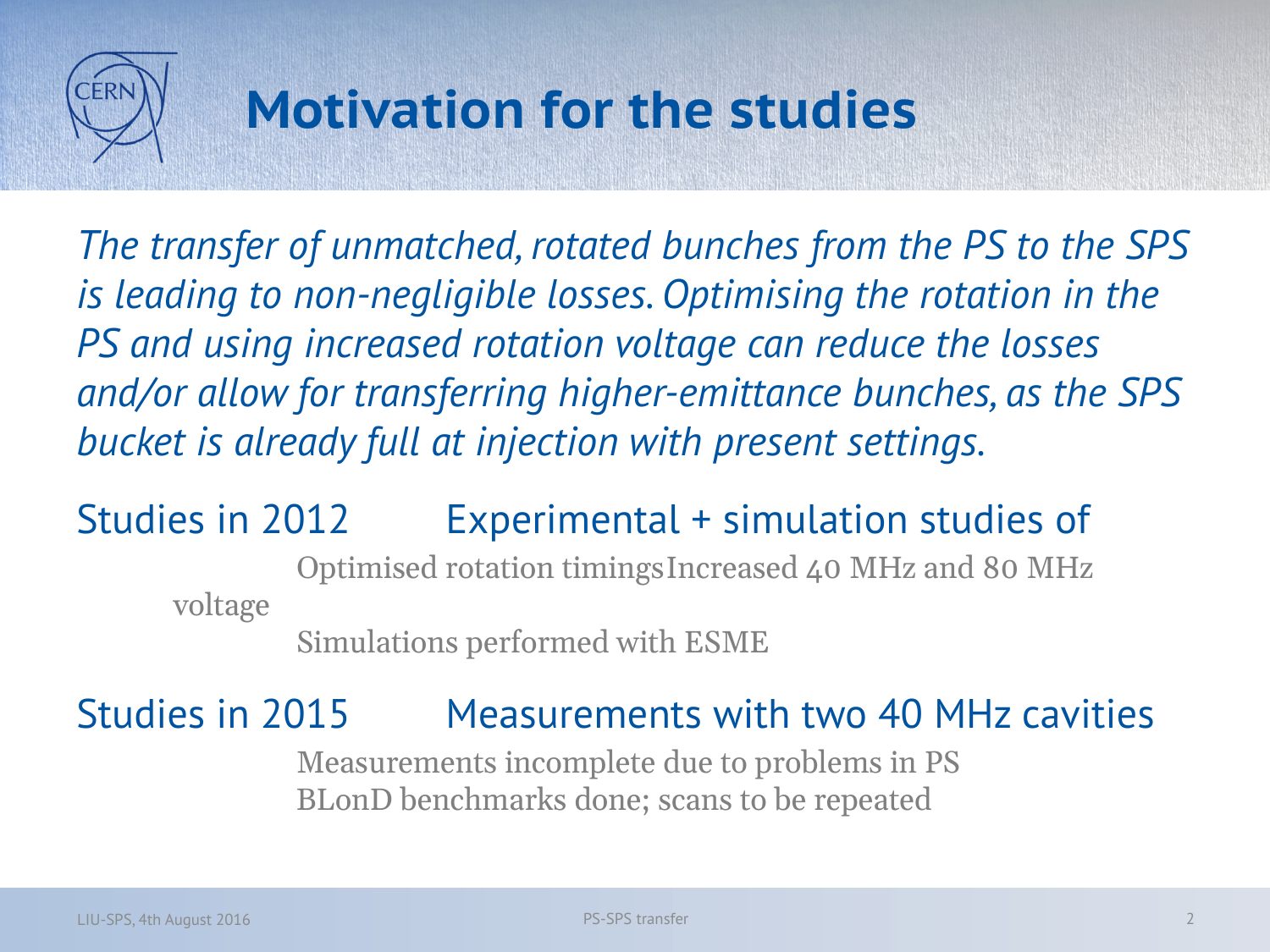

# Motivation for the studies
The transfer of unmatched, rotated bunches from the PS to the SPS is leading to non-negligible losses. Optimising the rotation in the PS and using increased rotation voltage can reduce the losses and/or allow for transferring higher-emittance bunches, as the SPS bucket is already full at injection with present settings.
Studies in 2012	Experimental + simulation studies of
			Optimised rotation timings					Increased 40 MHz and 80 MHz voltage
			Simulations performed with ESME
Studies in 2015	Measurements with two 40 MHz cavities
			Measurements incomplete due to problems in PS
			BLonD benchmarks done; scans to be repeated
LIU-SPS, 4th August 2016
PS-SPS transfer
2